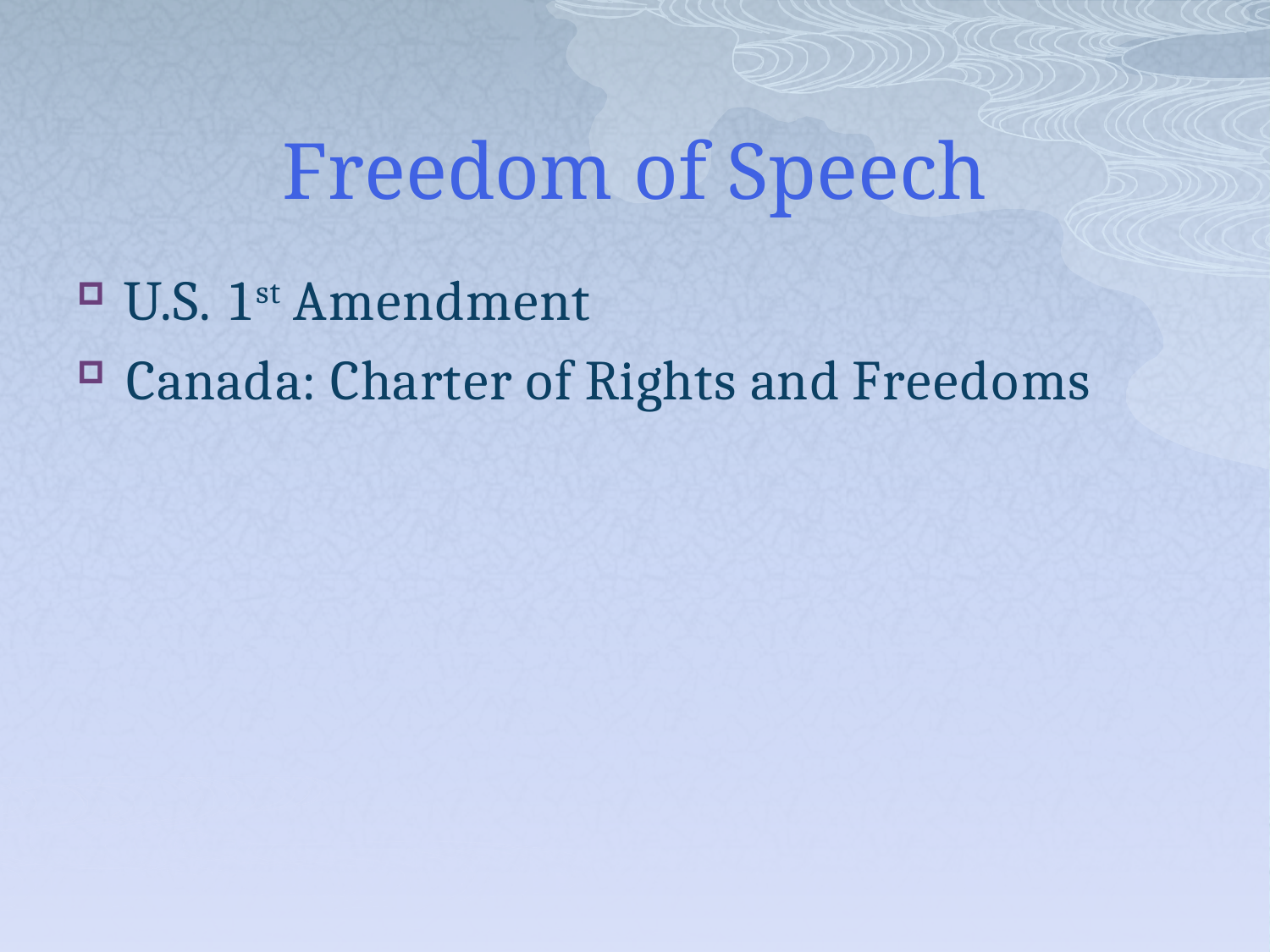

# Freedom of Speech
U.S. 1st Amendment
Canada: Charter of Rights and Freedoms